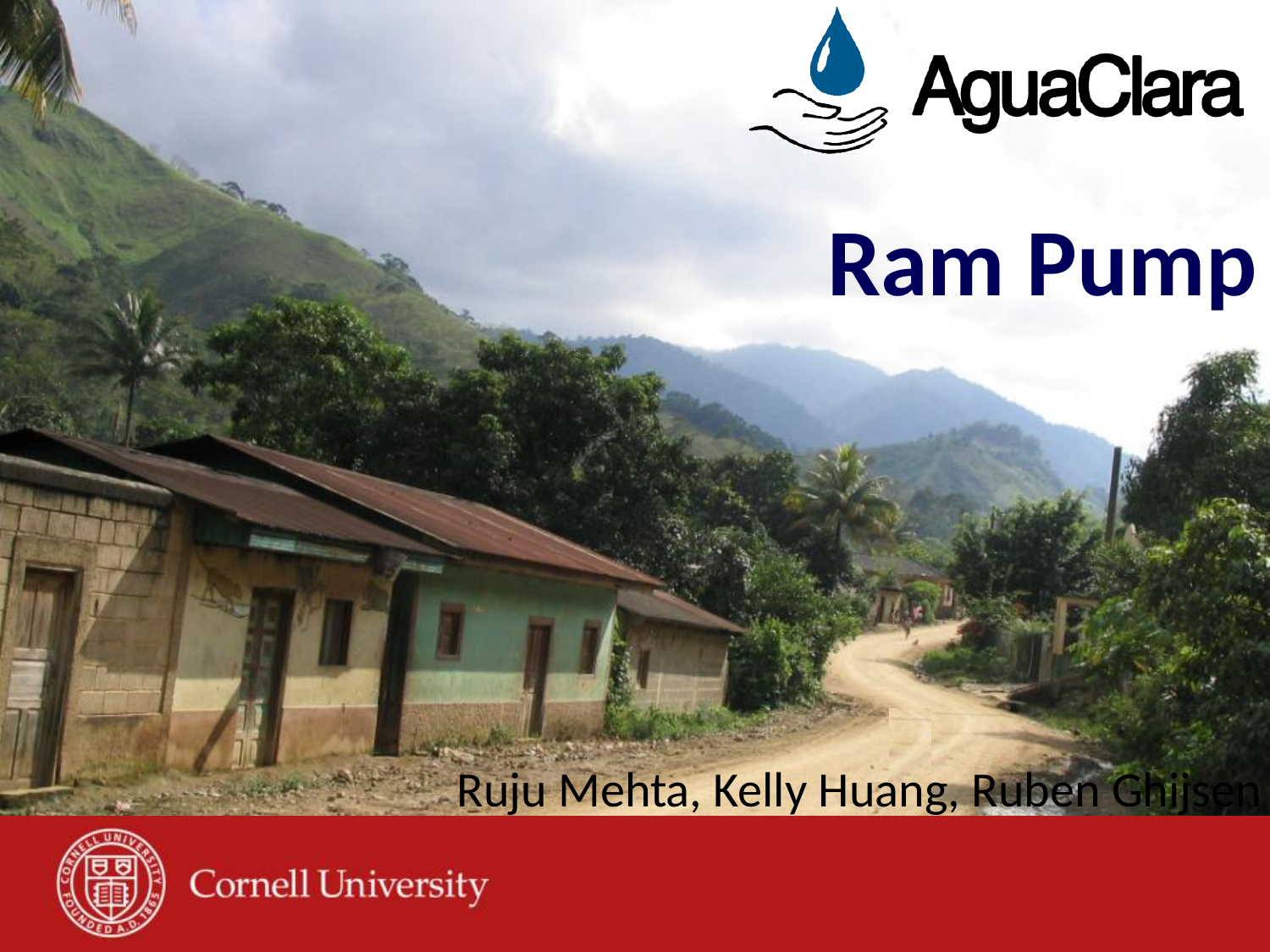

# Ram Pump
Ruju Mehta, Kelly Huang, Ruben Ghijsen